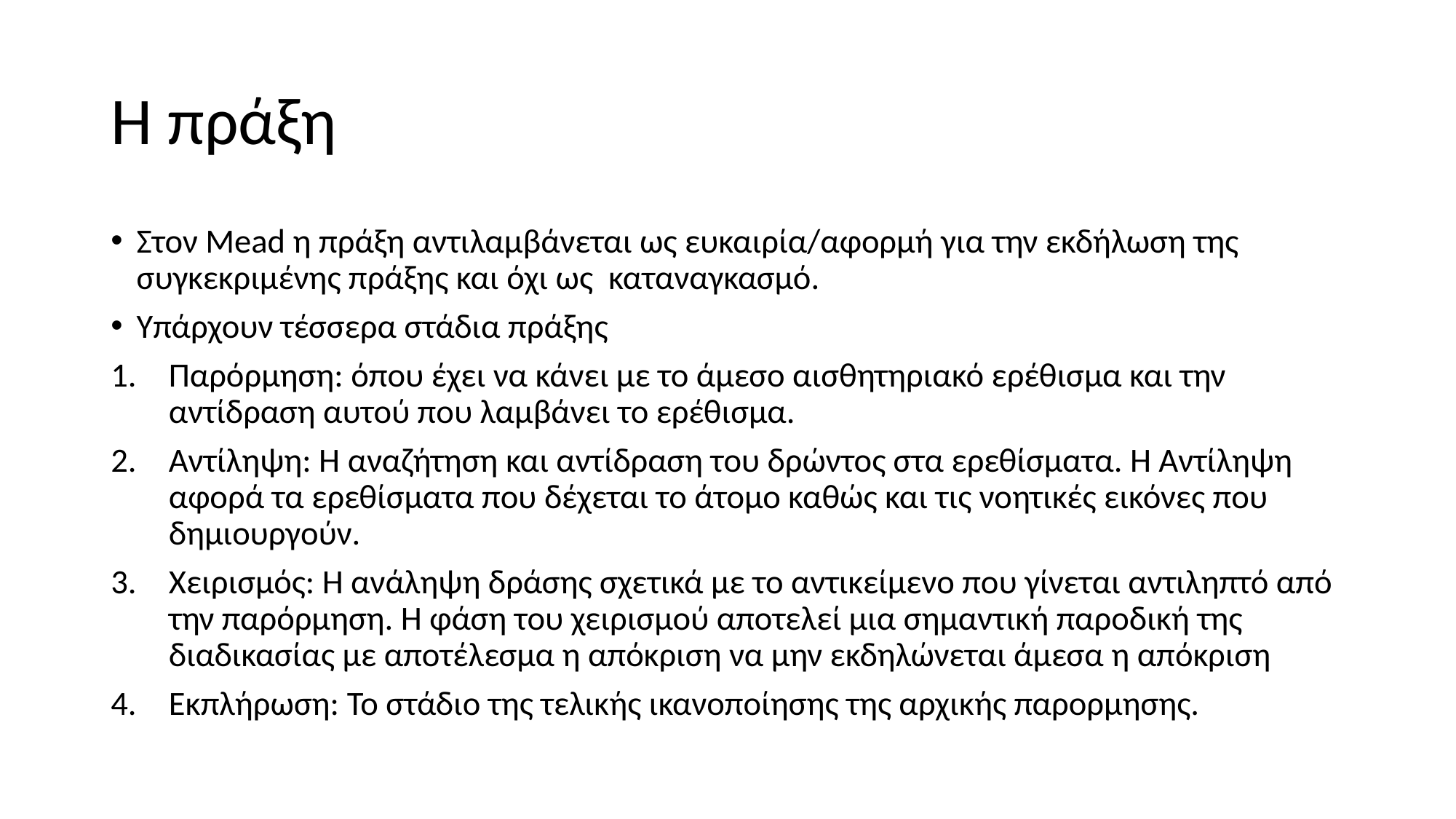

# Η πράξη
Στον Mead η πράξη αντιλαμβάνεται ως ευκαιρία/αφορμή για την εκδήλωση της συγκεκριμένης πράξης και όχι ως  καταναγκασμό.
Υπάρχουν τέσσερα στάδια πράξης
Παρόρμηση: όπου έχει να κάνει με το άμεσο αισθητηριακό ερέθισμα και την αντίδραση αυτού που λαμβάνει το ερέθισμα.
Αντίληψη: Η αναζήτηση και αντίδραση του δρώντος στα ερεθίσματα. Η Αντίληψη αφορά τα ερεθίσματα που δέχεται το άτομο καθώς και τις νοητικές εικόνες που δημιουργούν.
Χειρισμός: Η ανάληψη δράσης σχετικά με το αντικείμενο που γίνεται αντιληπτό από την παρόρμηση. Η φάση του χειρισμού αποτελεί μια σημαντική παροδική της διαδικασίας με αποτέλεσμα η απόκριση να μην εκδηλώνεται άμεσα η απόκριση
Εκπλήρωση: Το στάδιο της τελικής ικανοποίησης της αρχικής παρορμησης.